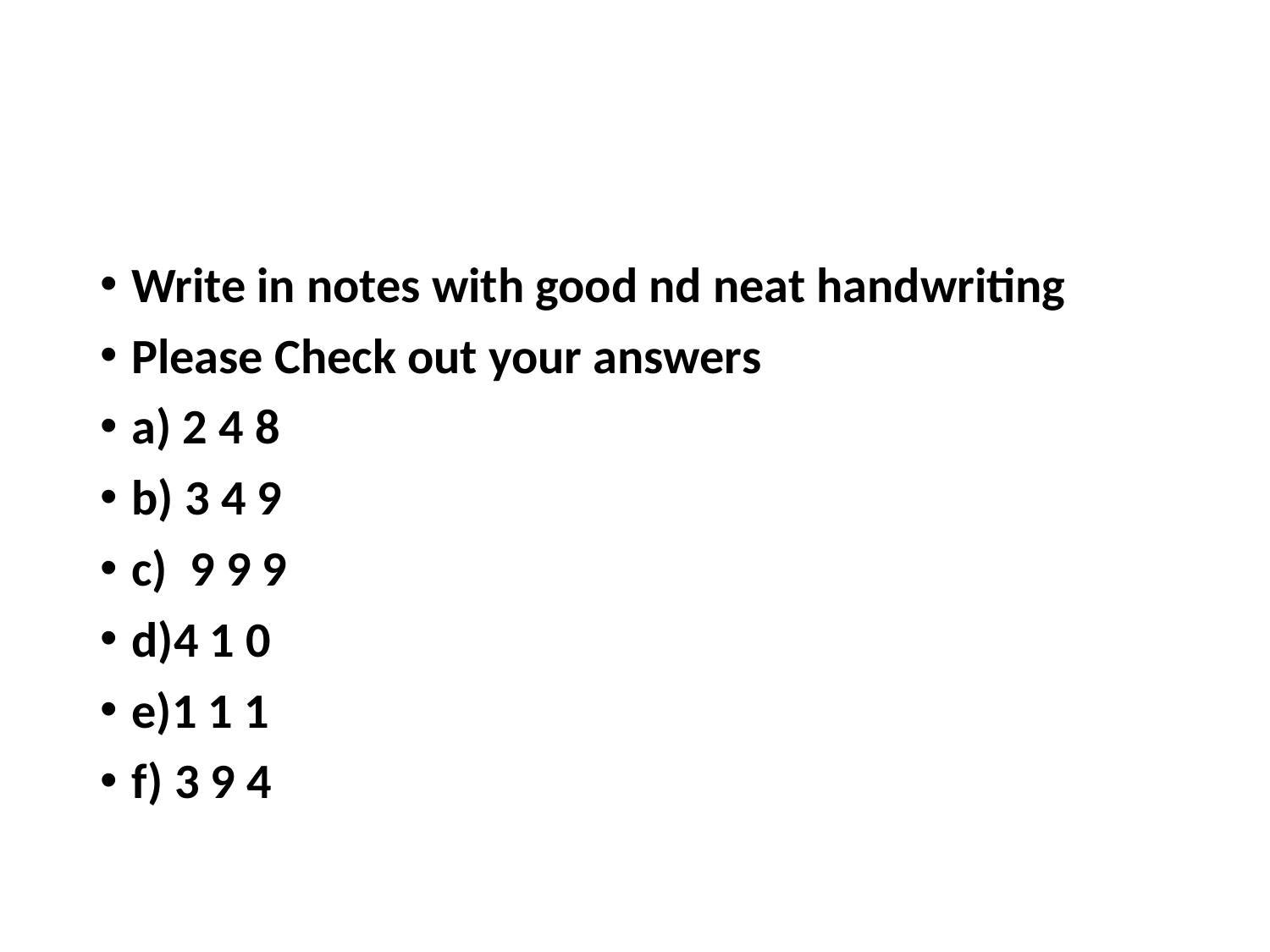

Write in notes with good nd neat handwriting
Please Check out your answers
a) 2 4 8
b) 3 4 9
c)  9 9 9
d)4 1 0
e)1 1 1
f) 3 9 4